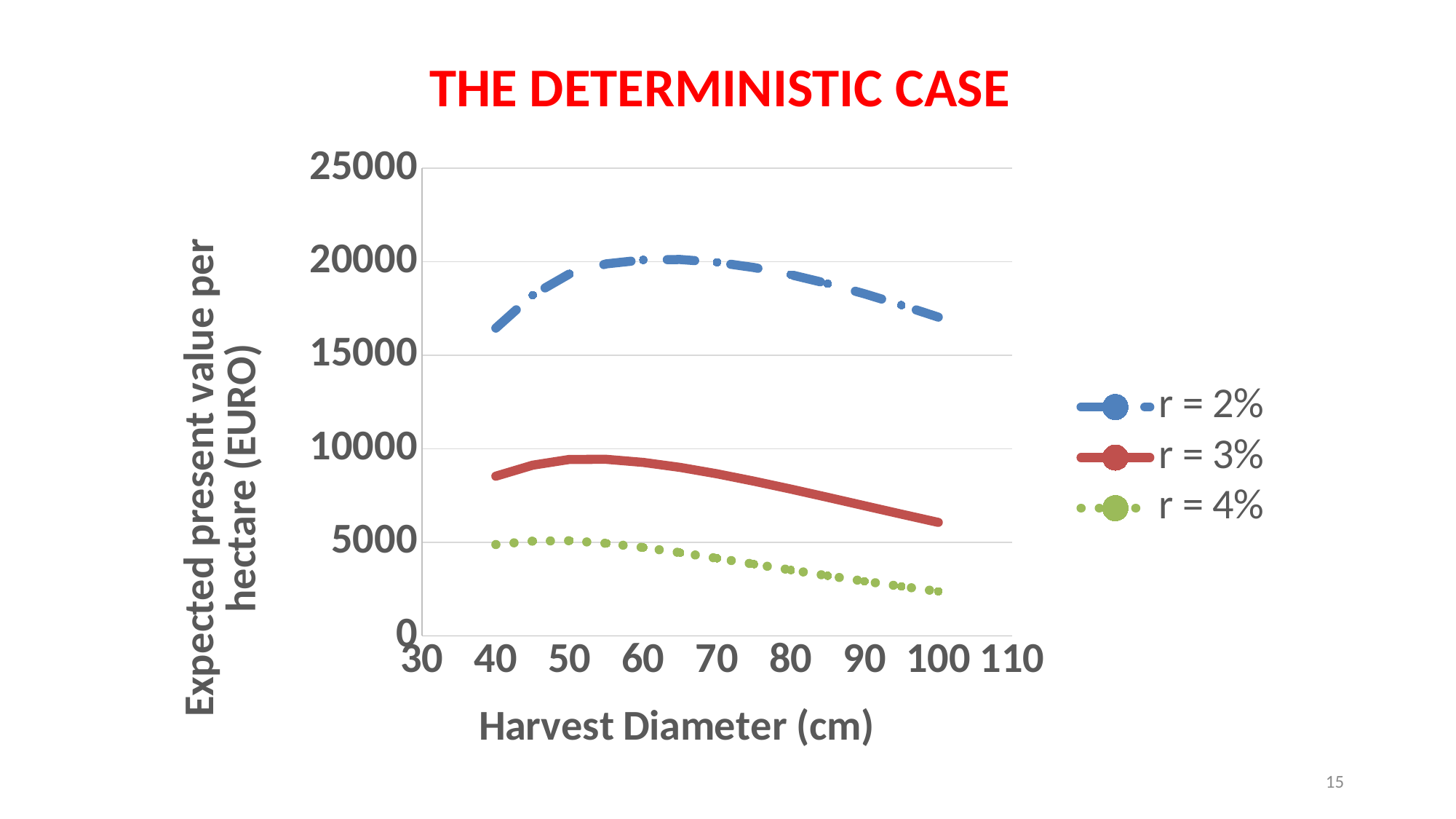

THE DETERMINISTIC CASE

### Chart

| Category | r = 2% | r = 3% | r = 4% |
|---|---|---|---|
15